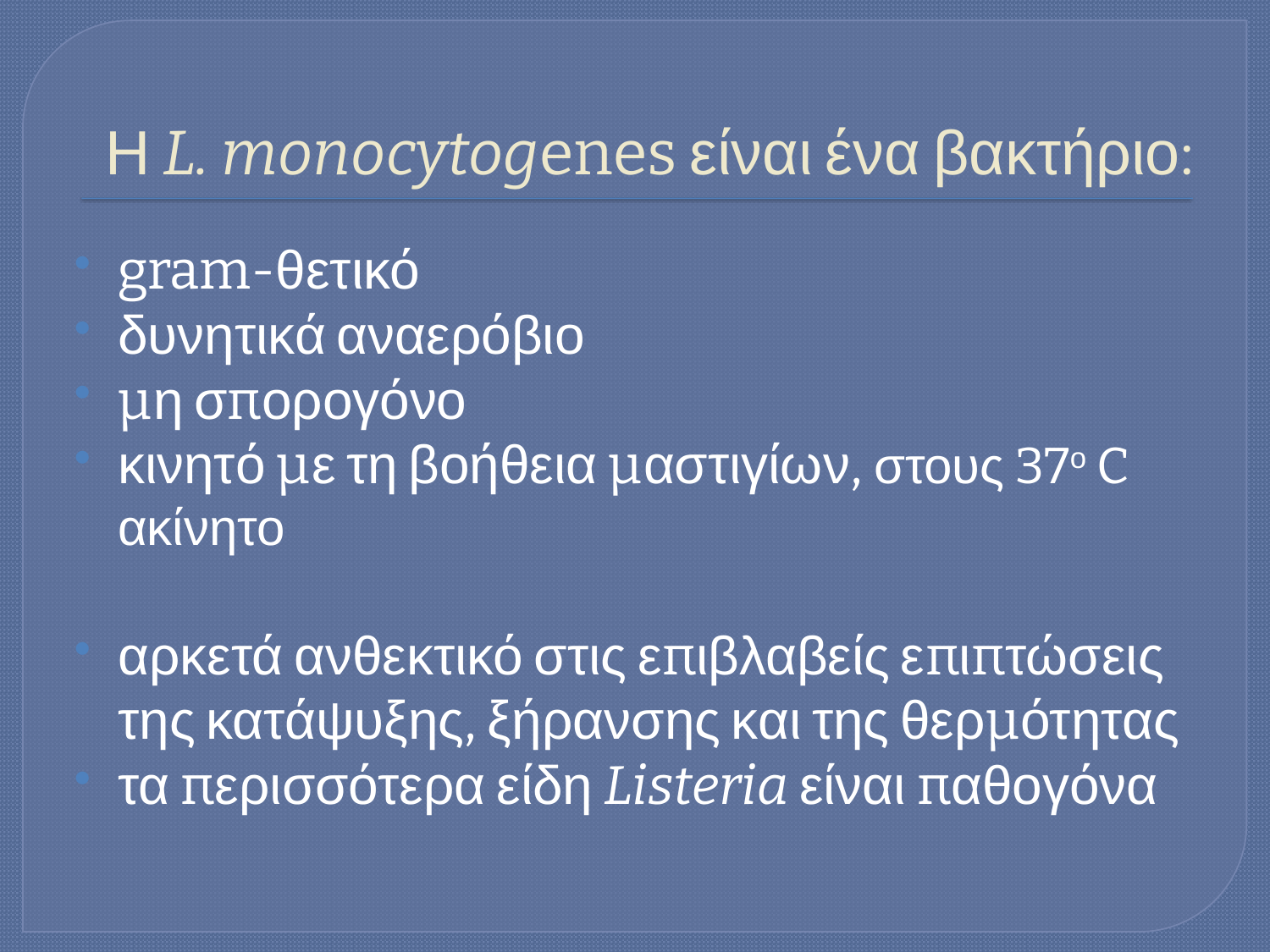

# Η L. monocytogenes είναι ένα βακτήριο:
gram-θετικό
δυνητικά αναερόβιο
μη σπορογόνο
κινητό με τη βοήθεια μαστιγίων, στους 37ο C ακίνητο

αρκετά ανθεκτικό στις επιβλαβείς επιπτώσεις της κατάψυξης, ξήρανσης και της θερμότητας
τα περισσότερα είδη Listeria είναι παθογόνα